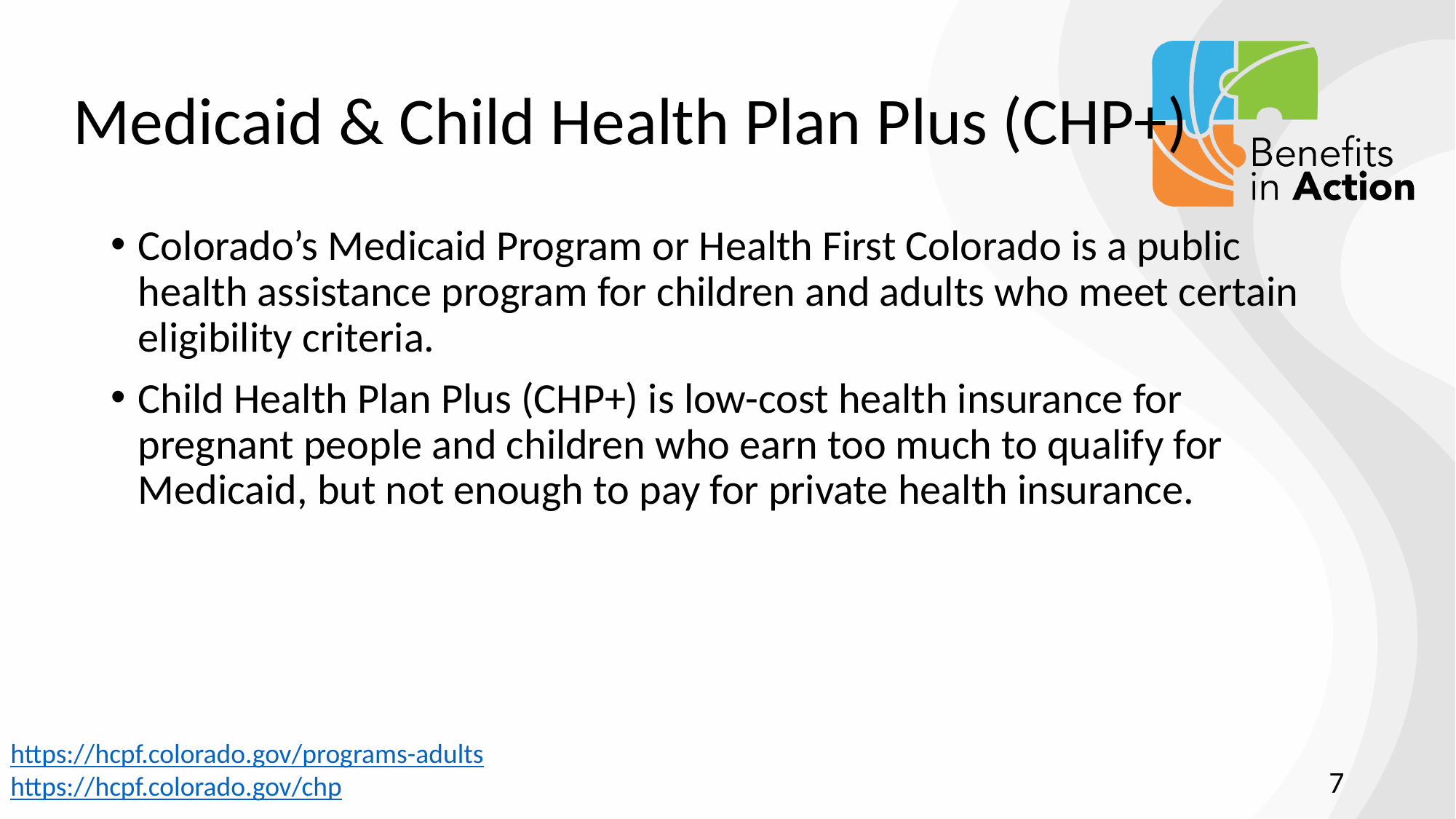

# Medicaid & Child Health Plan Plus (CHP+)
Colorado’s Medicaid Program or Health First Colorado is a public health assistance program for children and adults who meet certain eligibility criteria.
Child Health Plan Plus (CHP+) is low-cost health insurance for pregnant people and children who earn too much to qualify for Medicaid, but not enough to pay for private health insurance.
https://hcpf.colorado.gov/programs-adults
https://hcpf.colorado.gov/chp

7